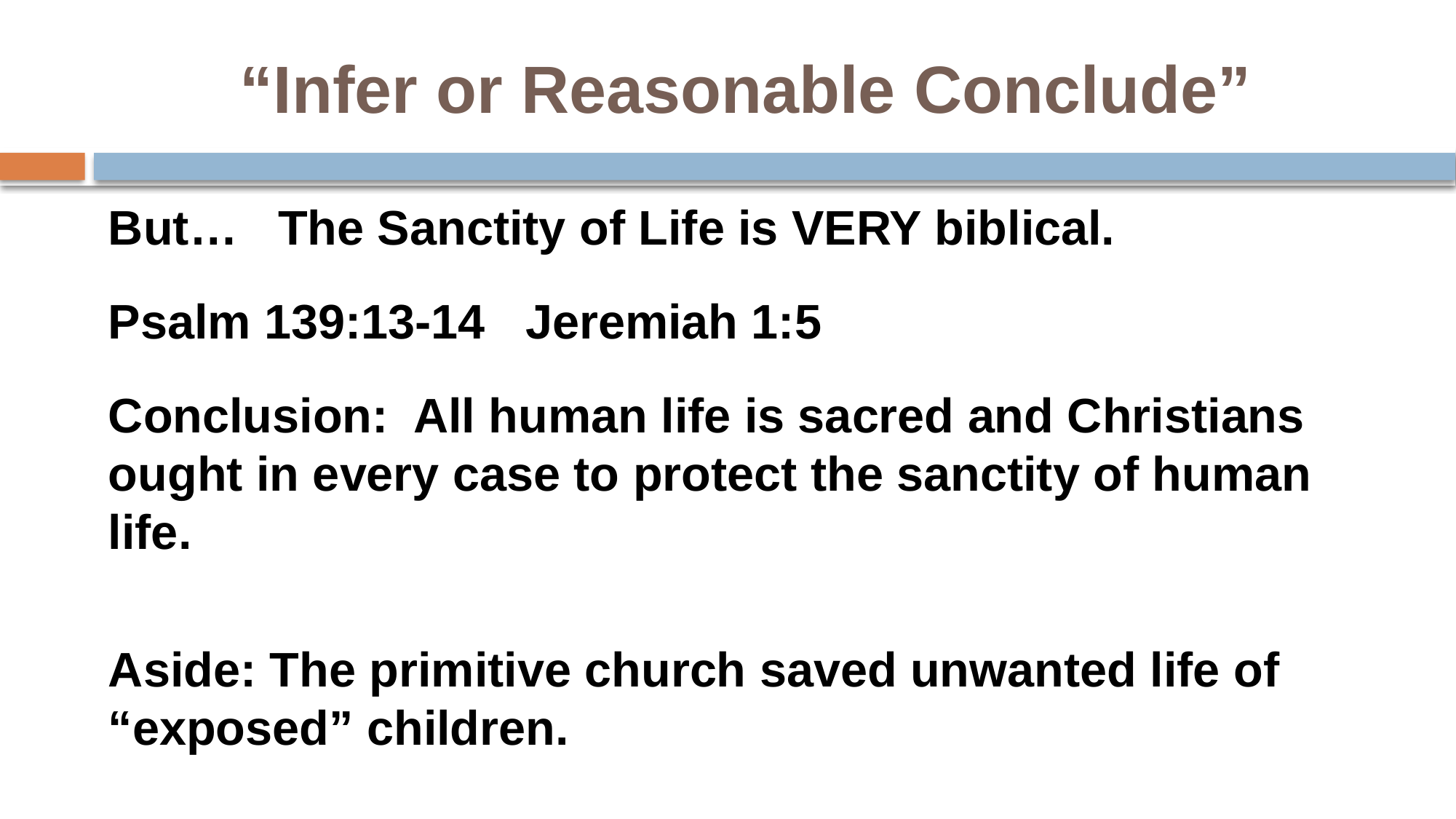

# “Infer or Reasonable Conclude”
But…   The Sanctity of Life is VERY biblical.

Psalm 139:13-14   Jeremiah 1:5

Conclusion:  All human life is sacred and Christians ought in every case to protect the sanctity of human life.

Aside: The primitive church saved unwanted life of “exposed” children.